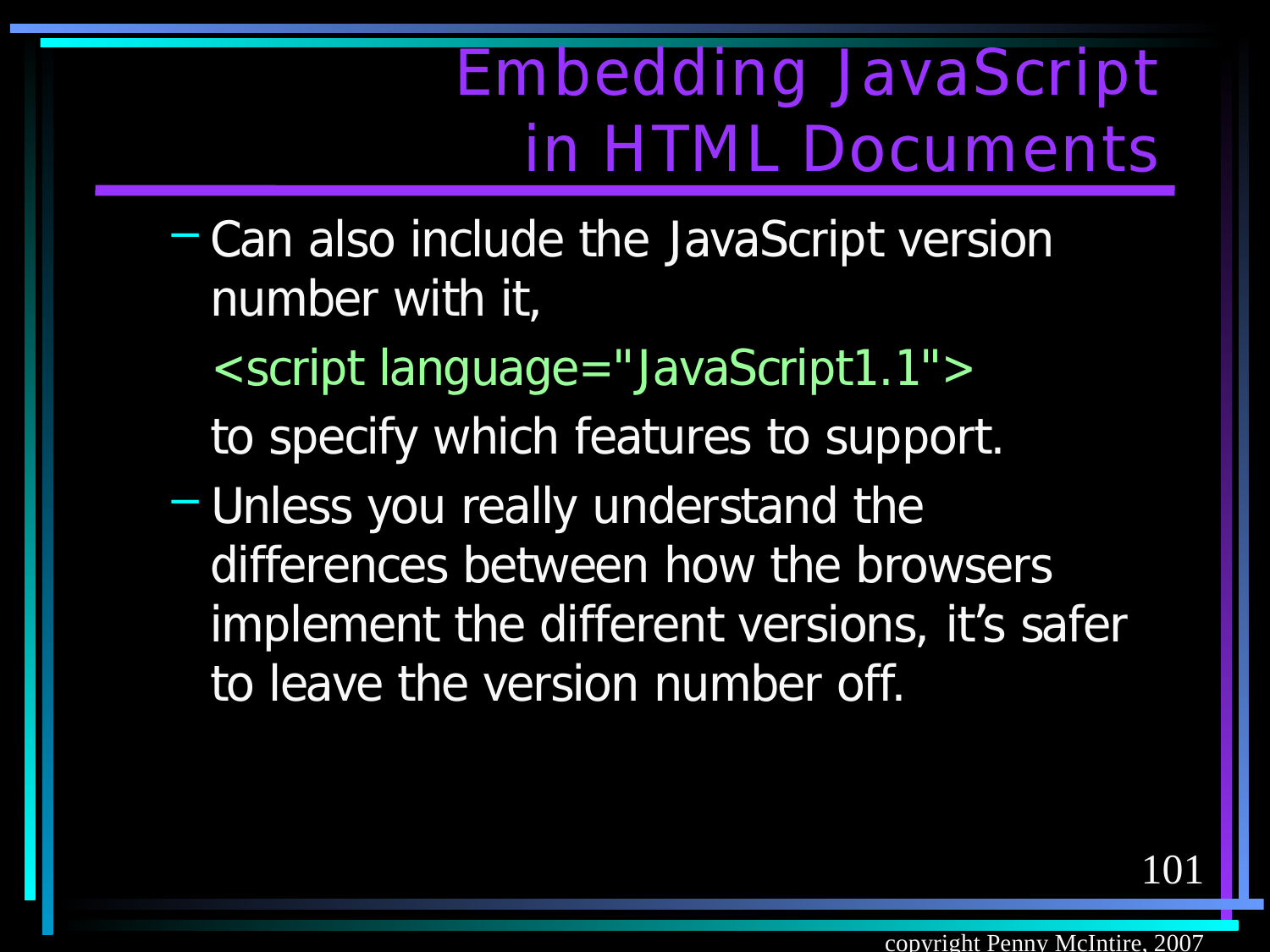

# Embedding JavaScript in HTML Documents
Can also include the JavaScript version number with it,
	<script language="JavaScript1.1">
	to specify which features to support.
Unless you really understand the differences between how the browsers implement the different versions, it’s safer to leave the version number off.
101
copyright Penny McIntire, 2007